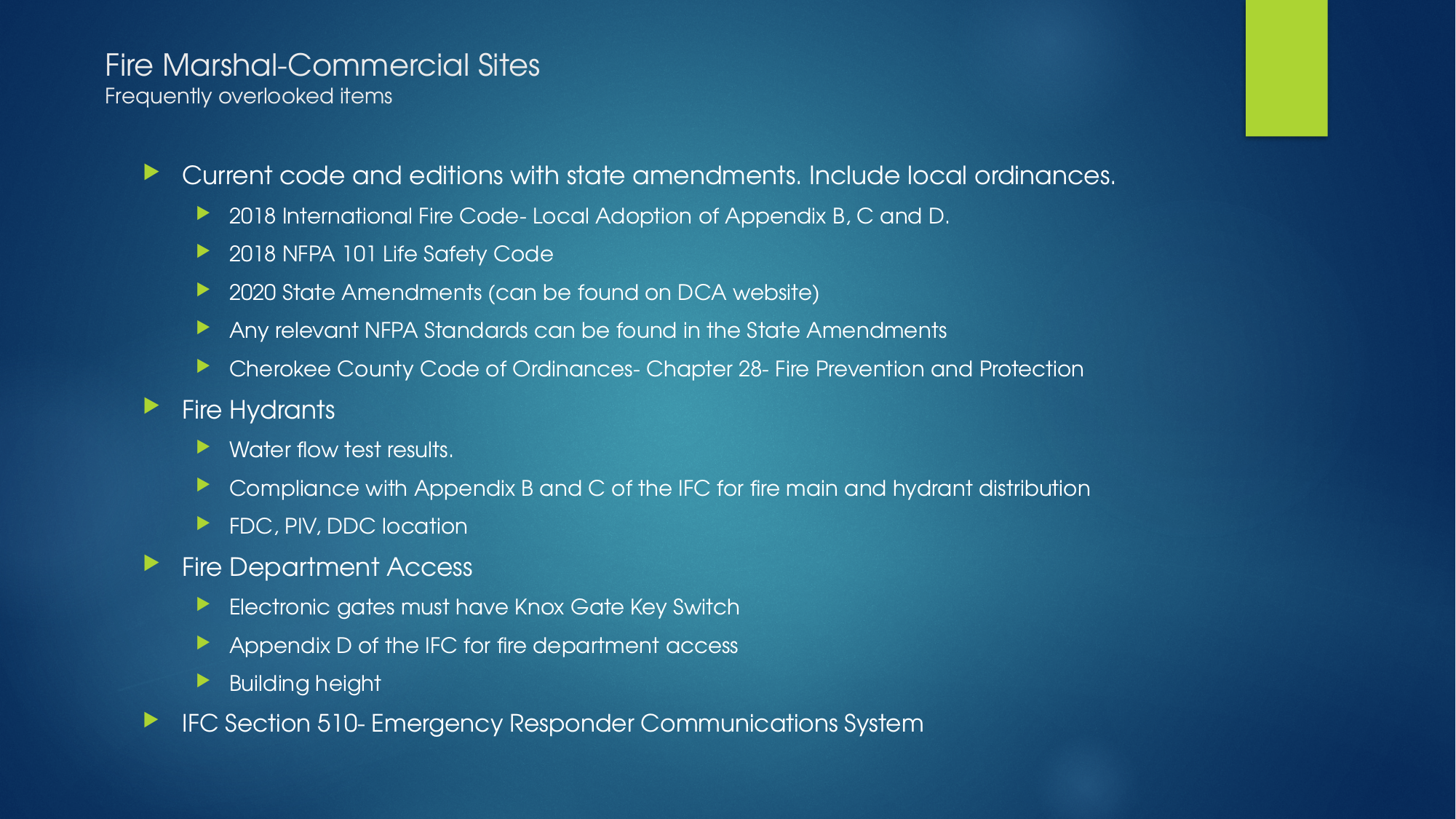

# Fire Marshal-Commercial Sites Frequently overlooked items
Current code and editions with state amendments. Include local ordinances.
2018 International Fire Code- Local Adoption of Appendix B, C and D.
2018 NFPA 101 Life Safety Code
2020 State Amendments (can be found on DCA website)
Any relevant NFPA Standards can be found in the State Amendments
Cherokee County Code of Ordinances- Chapter 28- Fire Prevention and Protection
Fire Hydrants
Water flow test results.
Compliance with Appendix B and C of the IFC for fire main and hydrant distribution
FDC, PIV, DDC location
Fire Department Access
Electronic gates must have Knox Gate Key Switch
Appendix D of the IFC for fire department access
Building height
IFC Section 510- Emergency Responder Communications System